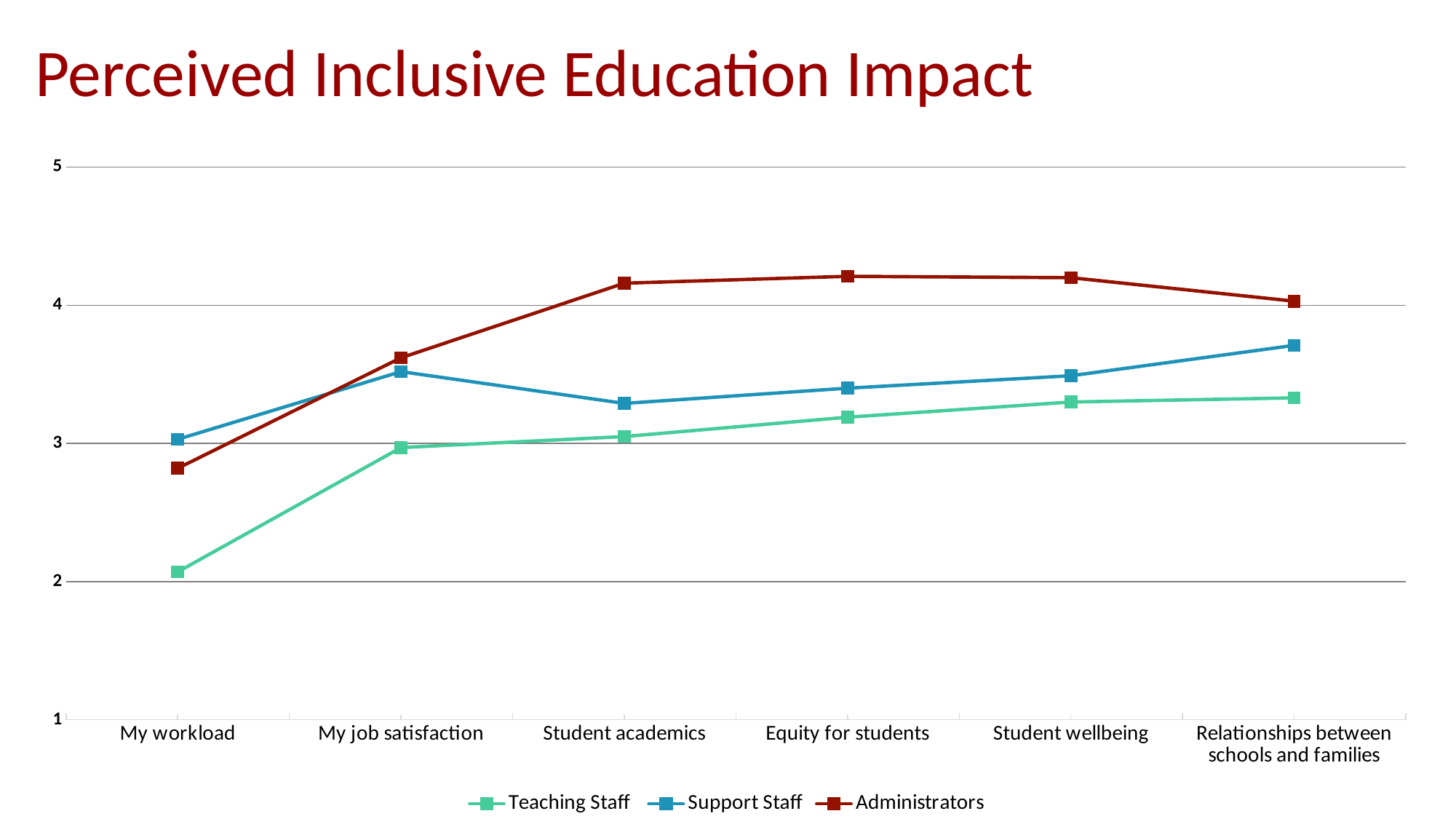

# Perceived Inclusive Education Impact

### Chart

| Category | Teaching Staff  | Support Staff | Administrators  |
|---|---|---|---|
| My workload | 2.07 | 3.03 | 2.82 |
| My job satisfaction | 2.97 | 3.52 | 3.62 |
| Student academics | 3.05 | 3.29 | 4.16 |
| Equity for students | 3.19 | 3.4 | 4.21 |
| Student wellbeing | 3.3 | 3.49 | 4.2 |
| Relationships between schools and families | 3.33 | 3.71 | 4.03 |